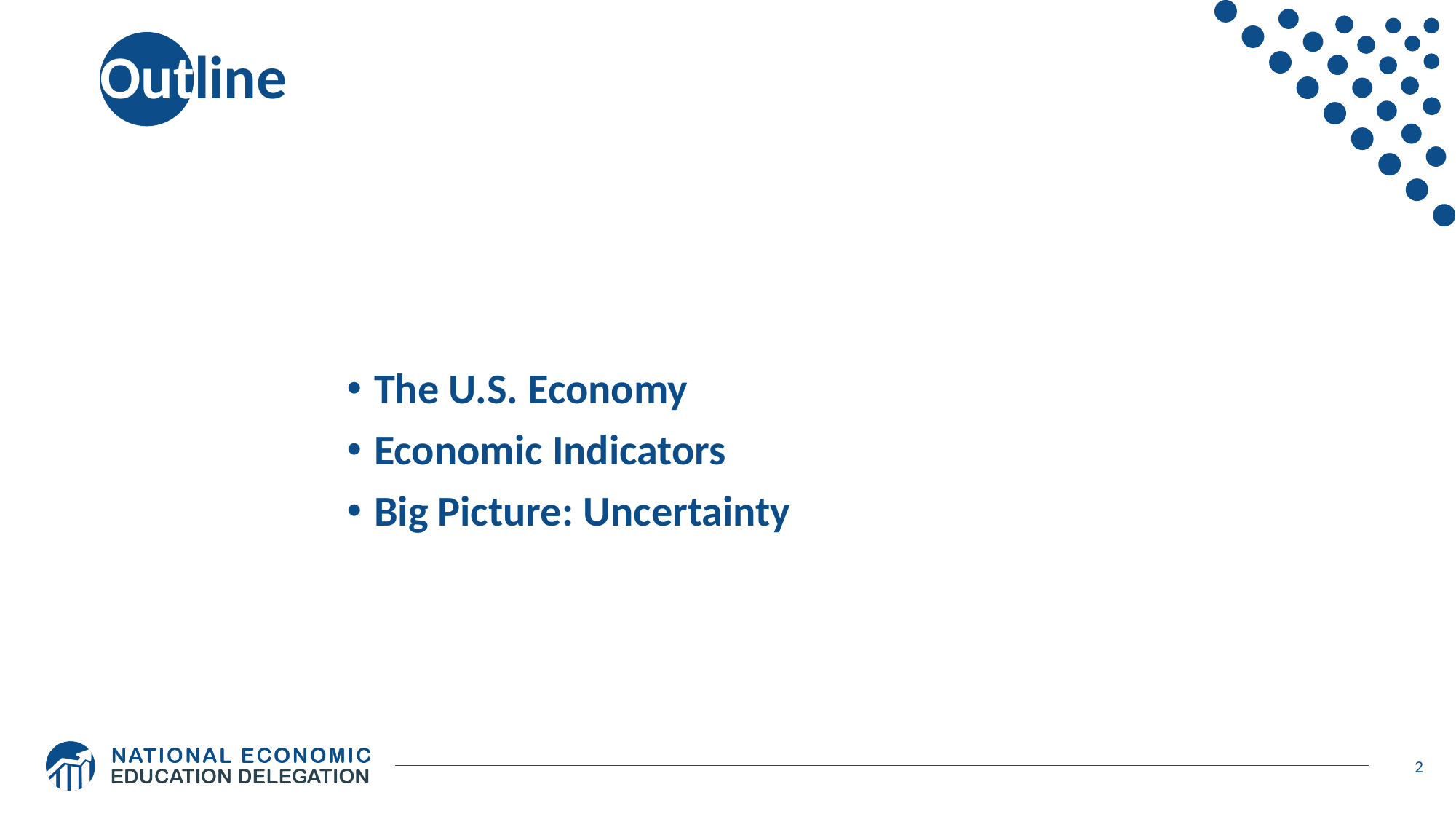

# Outline
The U.S. Economy
Economic Indicators
Big Picture: Uncertainty
2